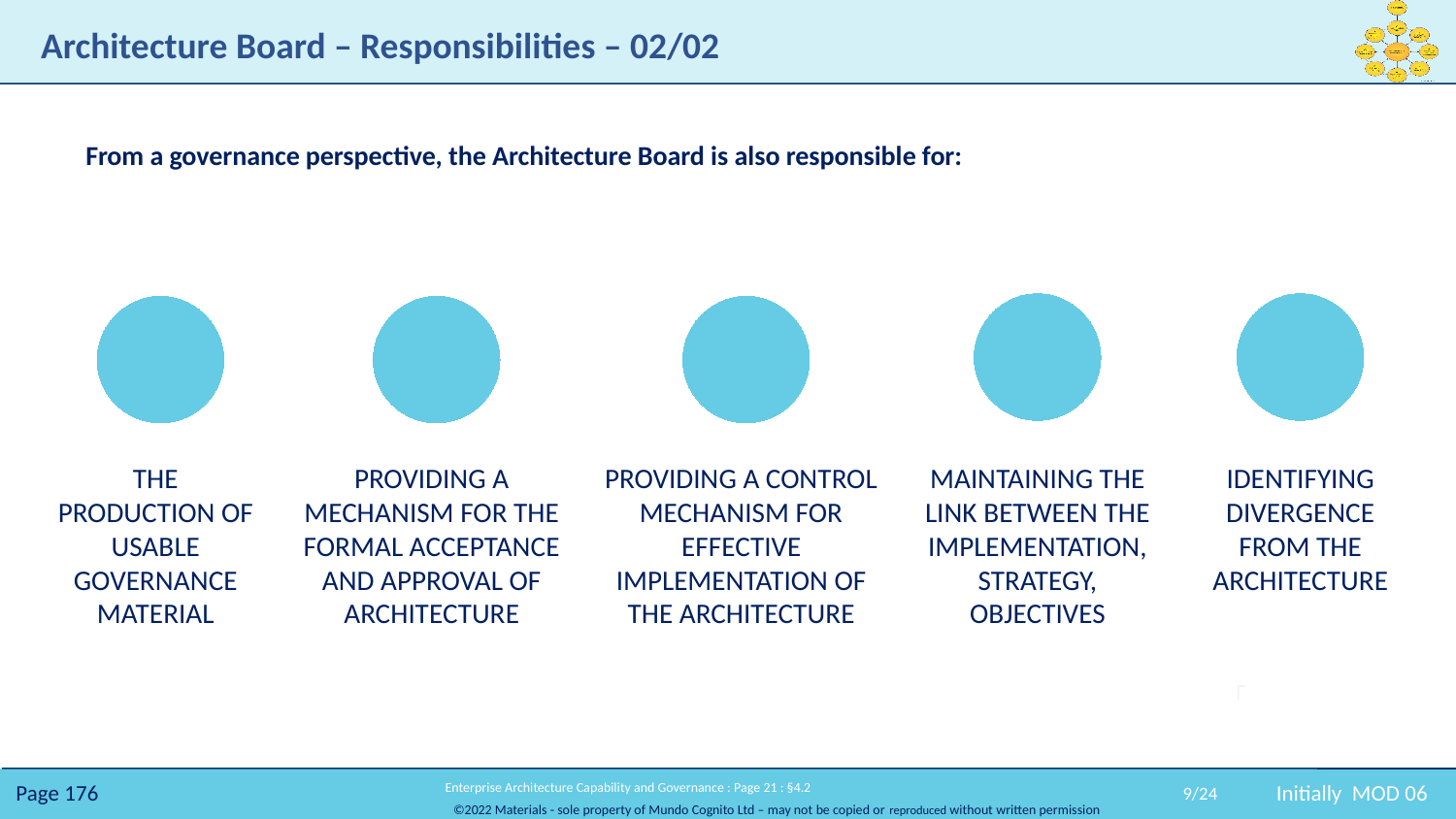

# Architecture Board – Responsibilities – 02/02
From a governance perspective, the Architecture Board is also responsible for:
The production of usable GOVERNANCE material
Providing A mechanism for the formal acceptance and approval of architecture
Providing A control mechanism for effective implementation of the architecture
Maintaining the link between the implementation, strategy, objectives
Identifying divergence from the architecture
9/24
Initially  MOD 06
 Enterprise Architecture Capability and Governance : Page 21 : §4.2